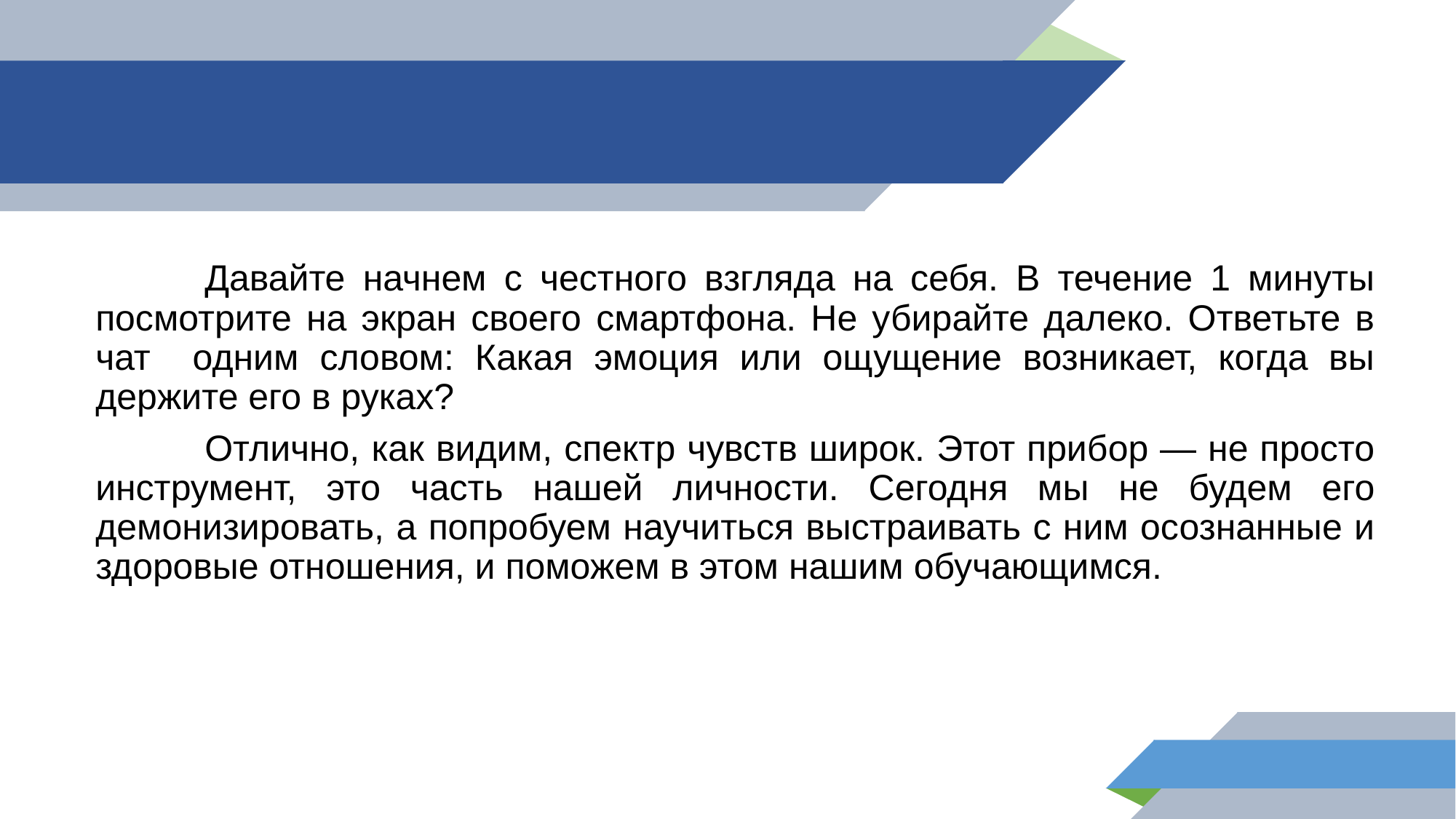

Давайте начнем с честного взгляда на себя. В течение 1 минуты посмотрите на экран своего смартфона. Не убирайте далеко. Ответьте в чат  одним словом: Какая эмоция или ощущение возникает, когда вы держите его в руках?
	Отлично, как видим, спектр чувств широк. Этот прибор — не просто инструмент, это часть нашей личности. Сегодня мы не будем его демонизировать, а попробуем научиться выстраивать с ним осознанные и здоровые отношения, и поможем в этом нашим обучающимся.